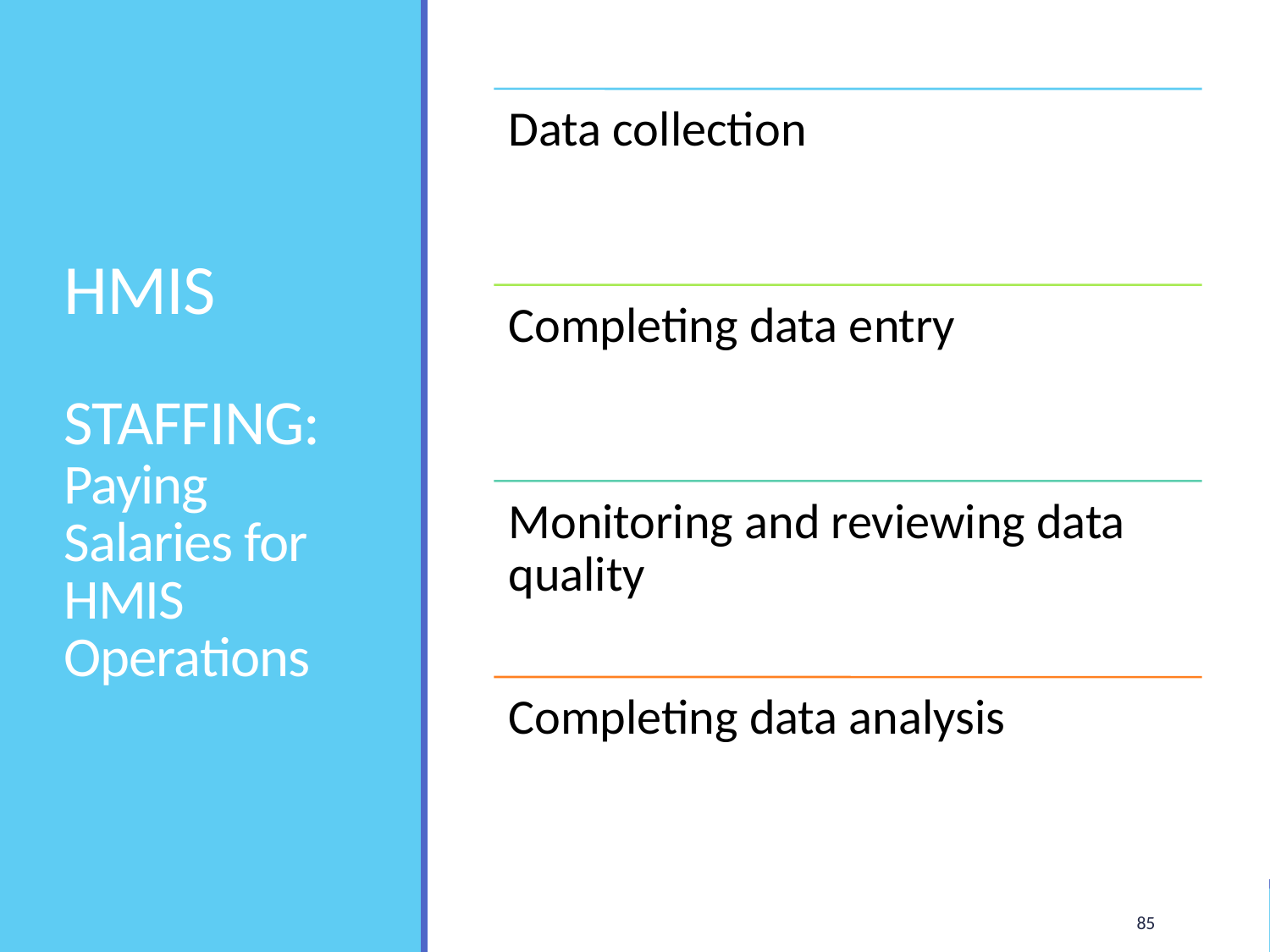

# HMIS STAFFING: Paying Salaries for HMIS Operations
Data collection
Completing data entry
Monitoring and reviewing data quality
Completing data analysis
85